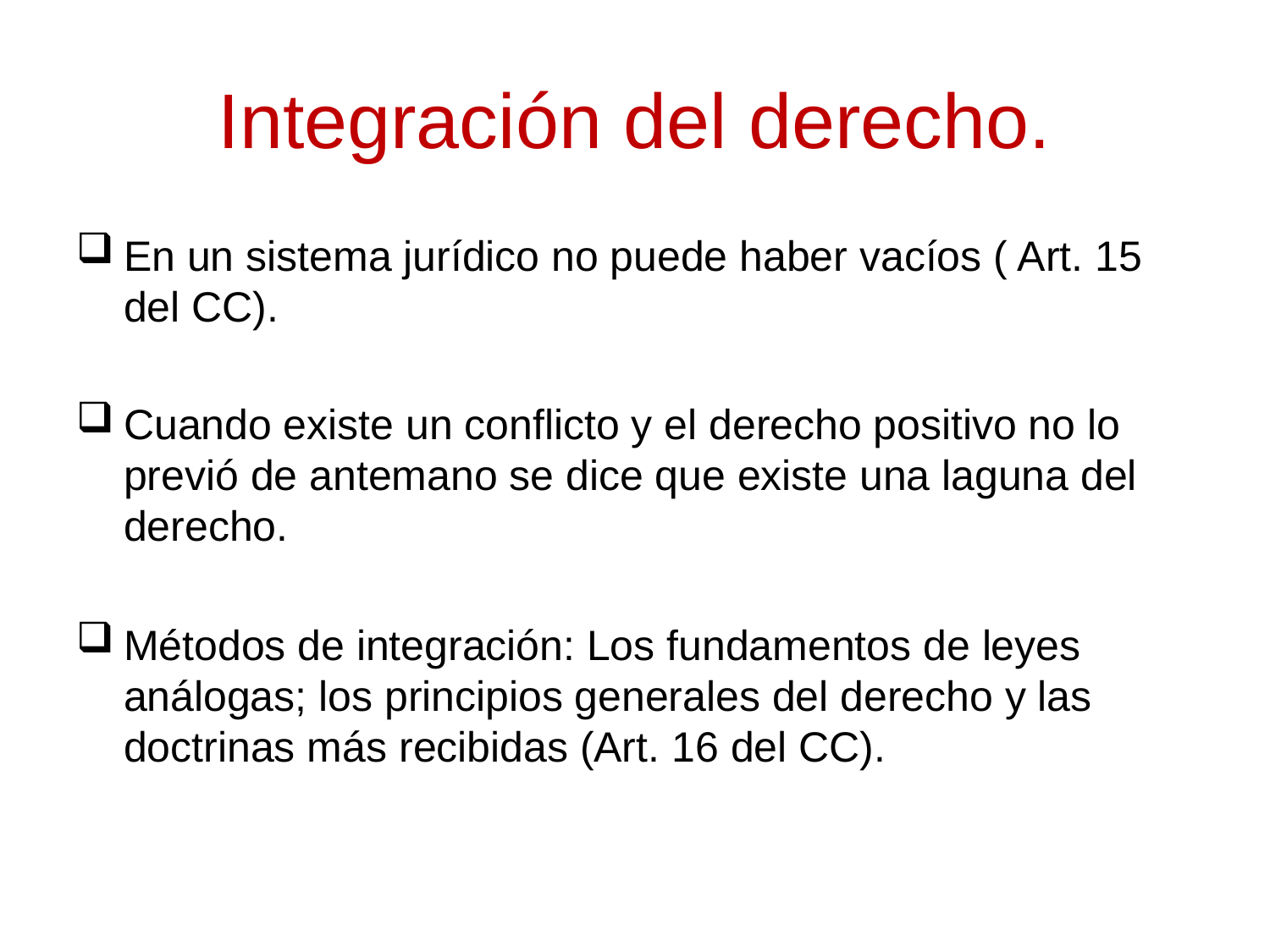

# Integración del derecho.
En un sistema jurídico no puede haber vacíos ( Art. 15 del CC).

Cuando existe un conflicto y el derecho positivo no lo previó de antemano se dice que existe una laguna del derecho.

Métodos de integración: Los fundamentos de leyes análogas; los principios generales del derecho y las doctrinas más recibidas (Art. 16 del CC).